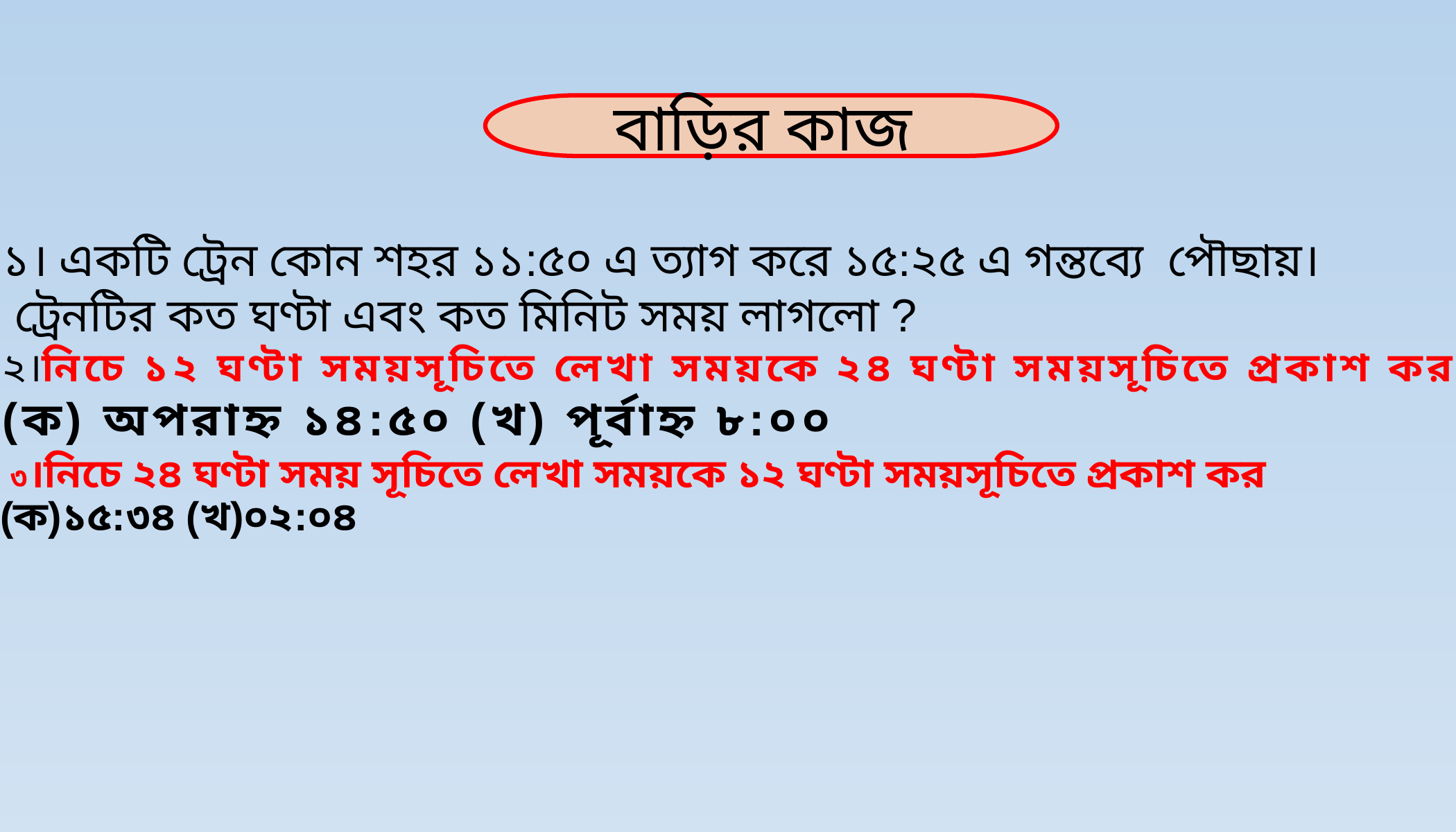

বাড়ির কাজ
১। একটি ট্রেন কোন শহর ১১:৫০ এ ত্যাগ করে ১৫:২৫ এ গন্তব্যে  পৌছায়।
 ট্রেনটির কত ঘণ্টা এবং কত মিনিট সময় লাগলো ?
২।নিচে ১২ ঘণ্টা সময়সূচিতে লেখা সময়কে ২৪ ঘণ্টা সময়সূচিতে প্রকাশ কর
(ক) অপরাহ্ন ১৪:৫০ (খ) পূর্বাহ্ন ৮:০০

৩।নিচে ২৪ ঘণ্টা সময় সূচিতে লেখা সময়কে ১২ ঘণ্টা সময়সূচিতে প্রকাশ কর

(ক)১৫:৩৪ (খ)০২:০৪